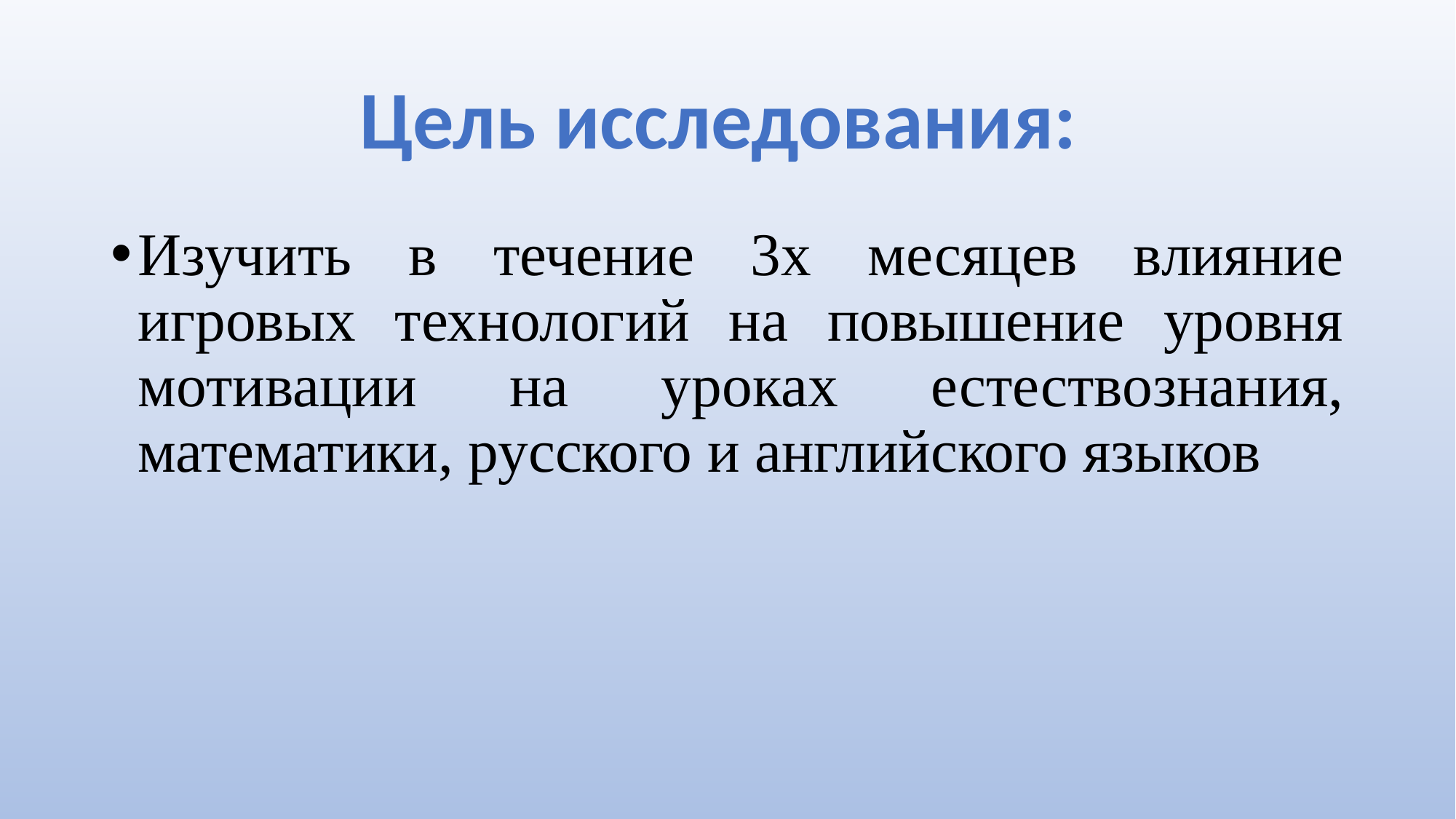

# Цель исследования:
Изучить в течение 3х месяцев влияние игровых технологий на повышение уровня мотивации на уроках естествознания, математики, русского и английского языков